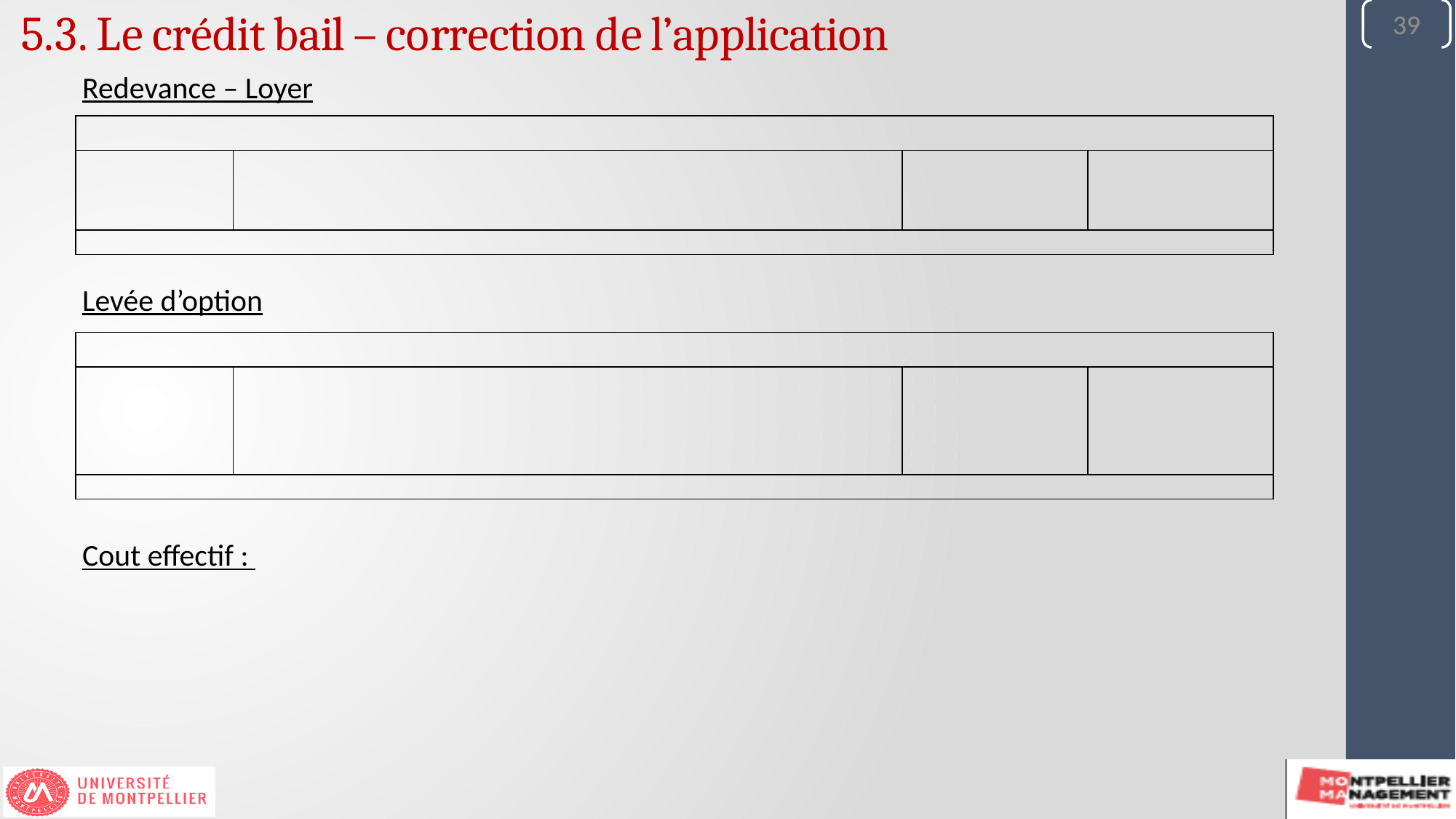

39
39
5.3. Le crédit bail – correction de l’application
Redevance – Loyer

Levée d’option

Cout effectif :

|  |  |  |  |
| --- | --- | --- | --- |
|  |  |  |  |
|  |  |  |  |
|  |  |  |  |
| --- | --- | --- | --- |
|  |  |  |  |
|  |  |  |  |